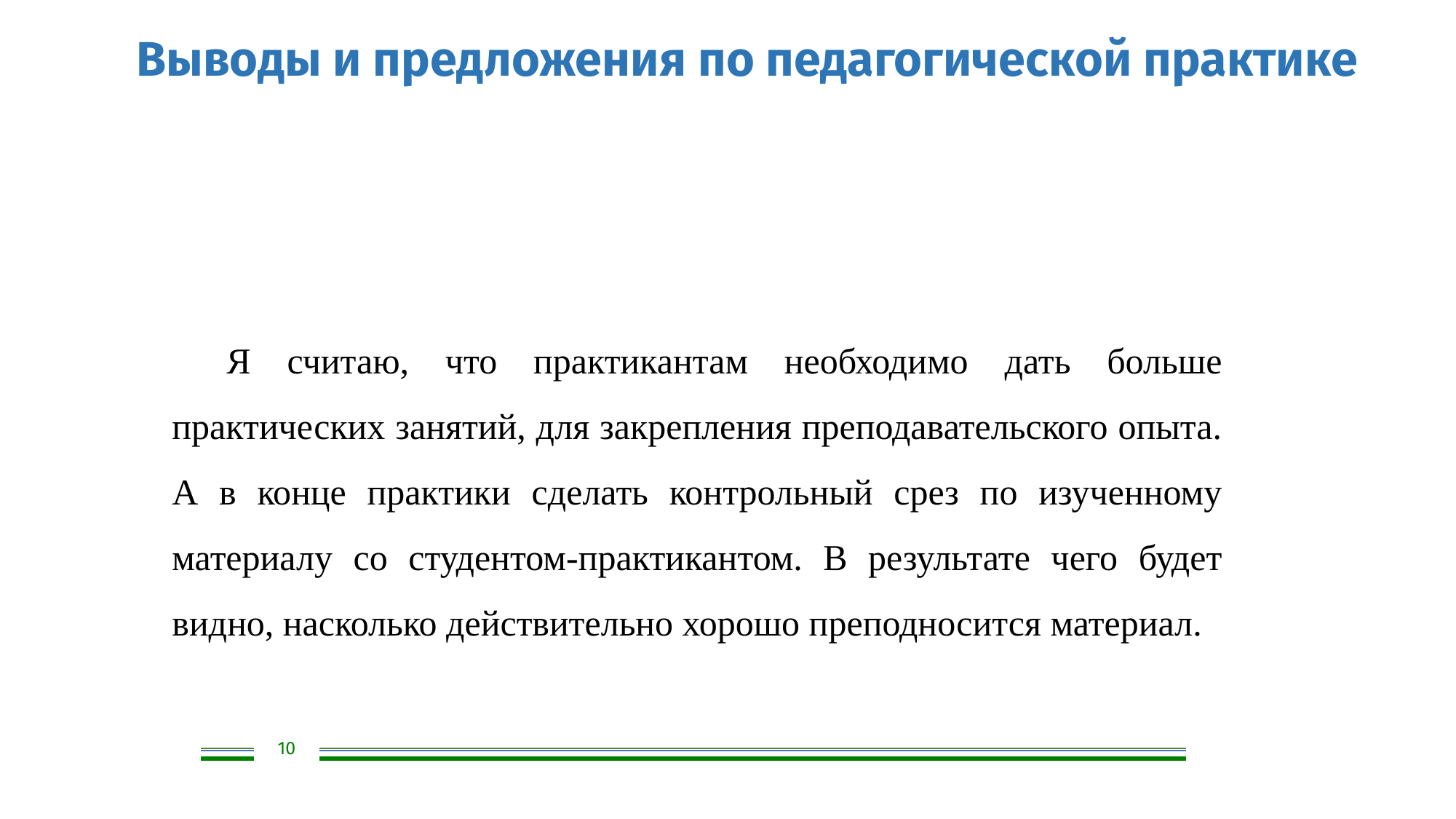

Выводы и предложения по педагогической практике
Я считаю, что практикантам необходимо дать больше практических занятий, для закрепления преподавательского опыта. А в конце практики сделать контрольный срез по изученному материалу со студентом-практикантом. В результате чего будет видно, насколько действительно хорошо преподносится материал.
10